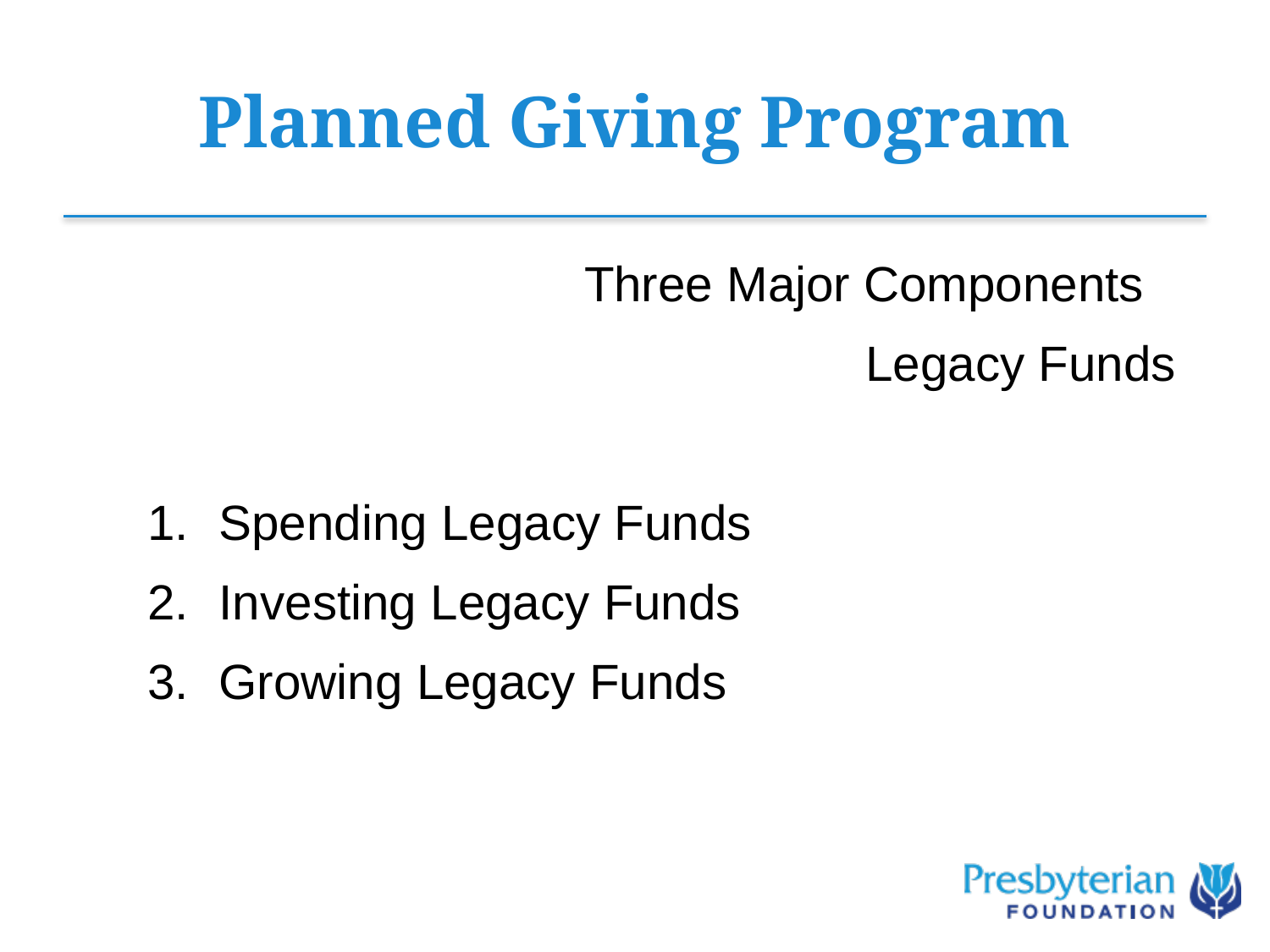

# Planned Giving Program
				Three Major Components
						  Legacy Funds

Spending Legacy Funds
Investing Legacy Funds
Growing Legacy Funds